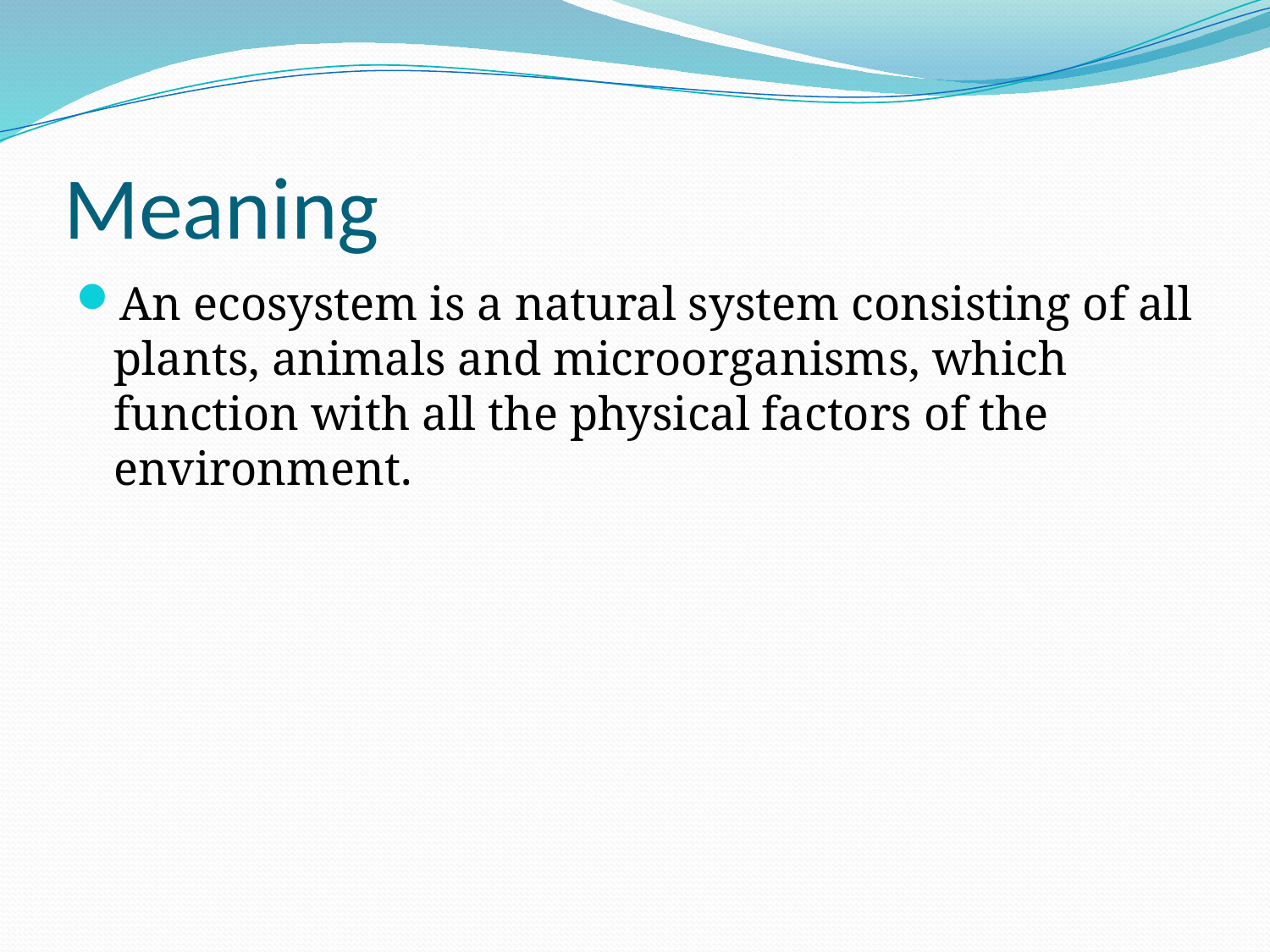

# Meaning
An ecosystem is a natural system consisting of all plants, animals and microorganisms, which function with all the physical factors of the environment.